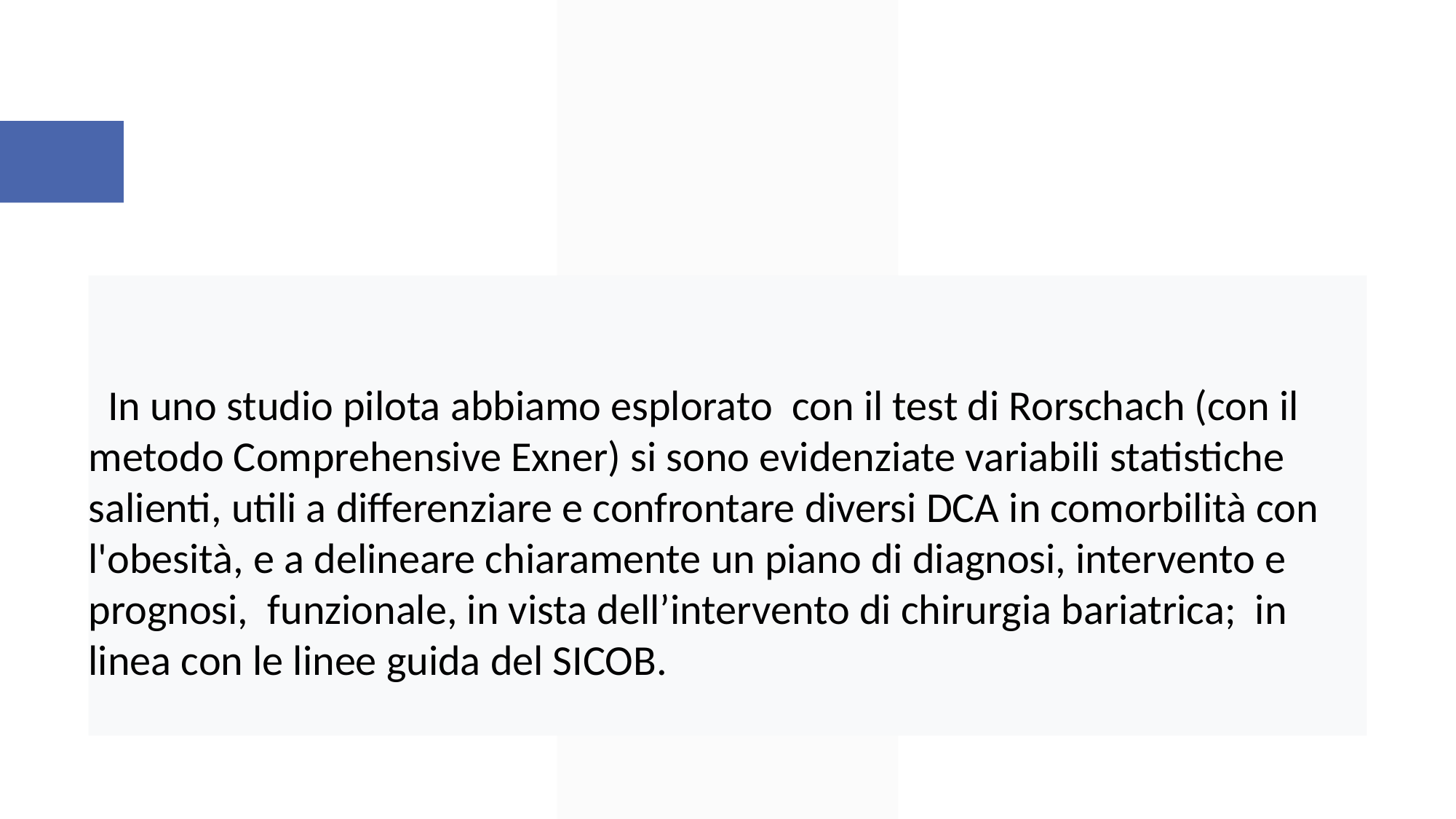

#

  In uno studio pilota abbiamo esplorato  con il test di Rorschach (con il metodo Comprehensive Exner) si sono evidenziate variabili statistiche salienti, utili a differenziare e confrontare diversi DCA in comorbilità con l'obesità, e a delineare chiaramente un piano di diagnosi, intervento e prognosi,  funzionale, in vista dell’intervento di chirurgia bariatrica;  in linea con le linee guida del SICOB.